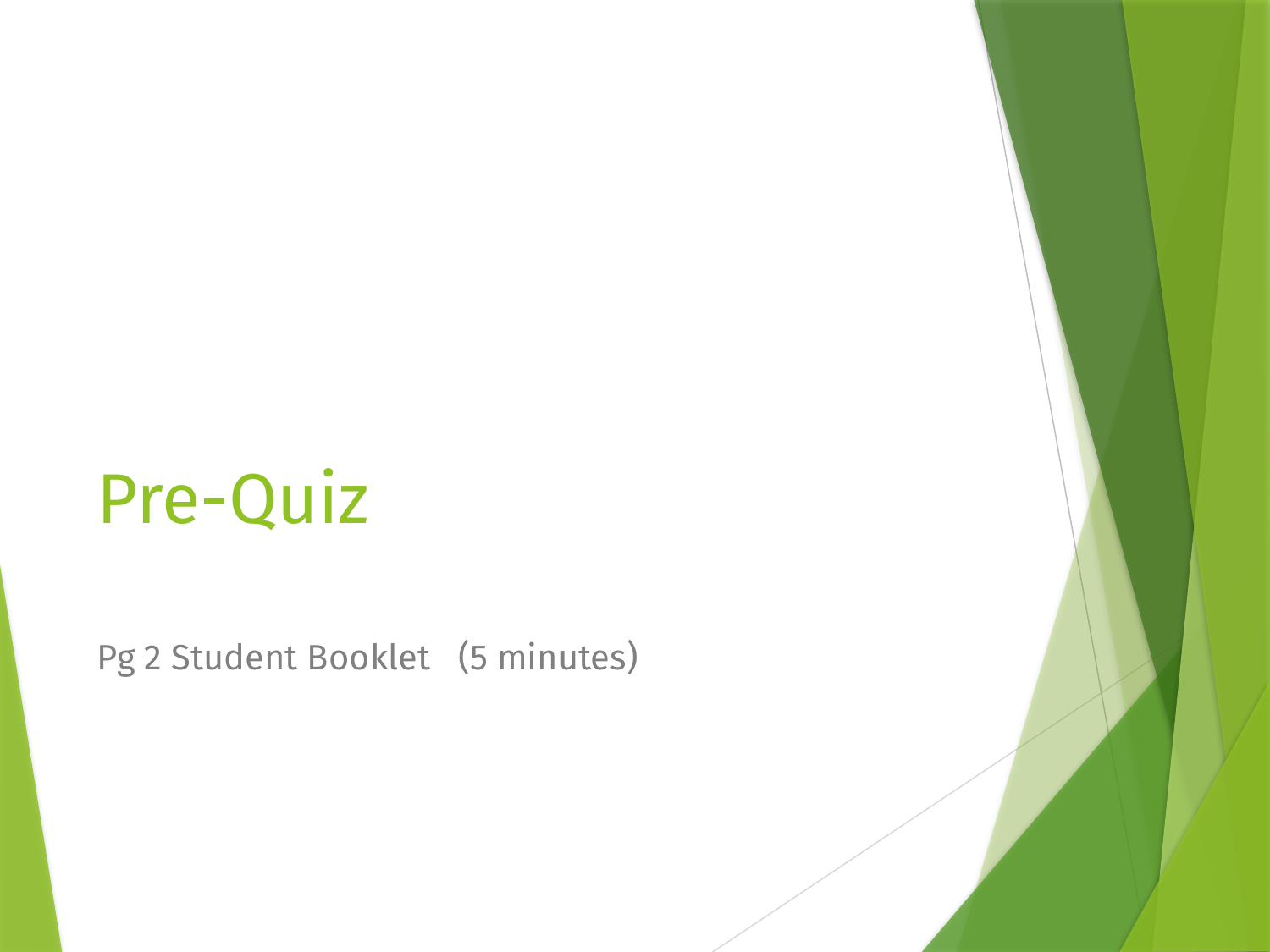

# Pre-Quiz
Pg 2 Student Booklet   (5 minutes)